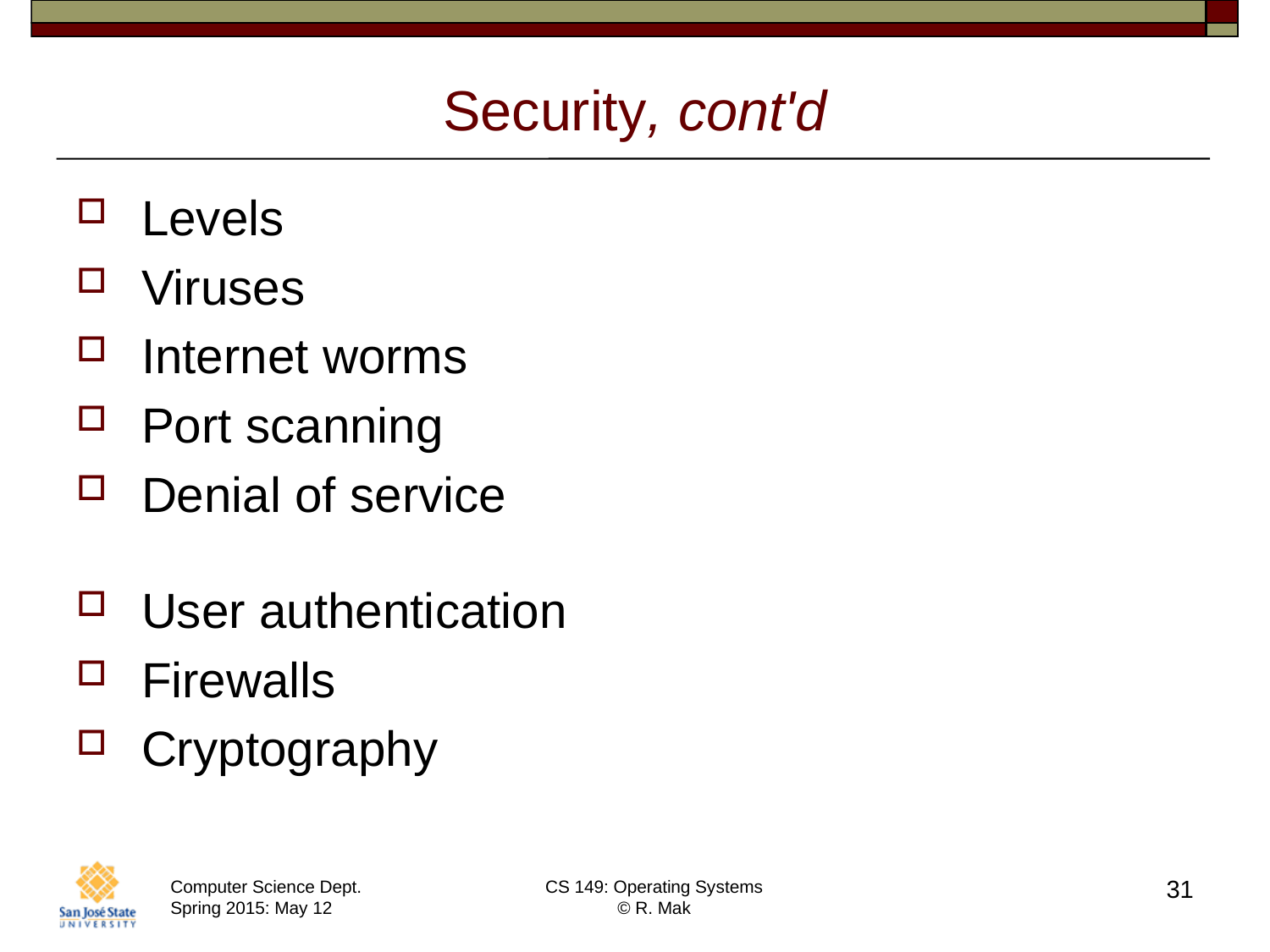

# Security, cont'd
Levels
Viruses
Internet worms
Port scanning
Denial of service

User authentication
Firewalls
Cryptography
31